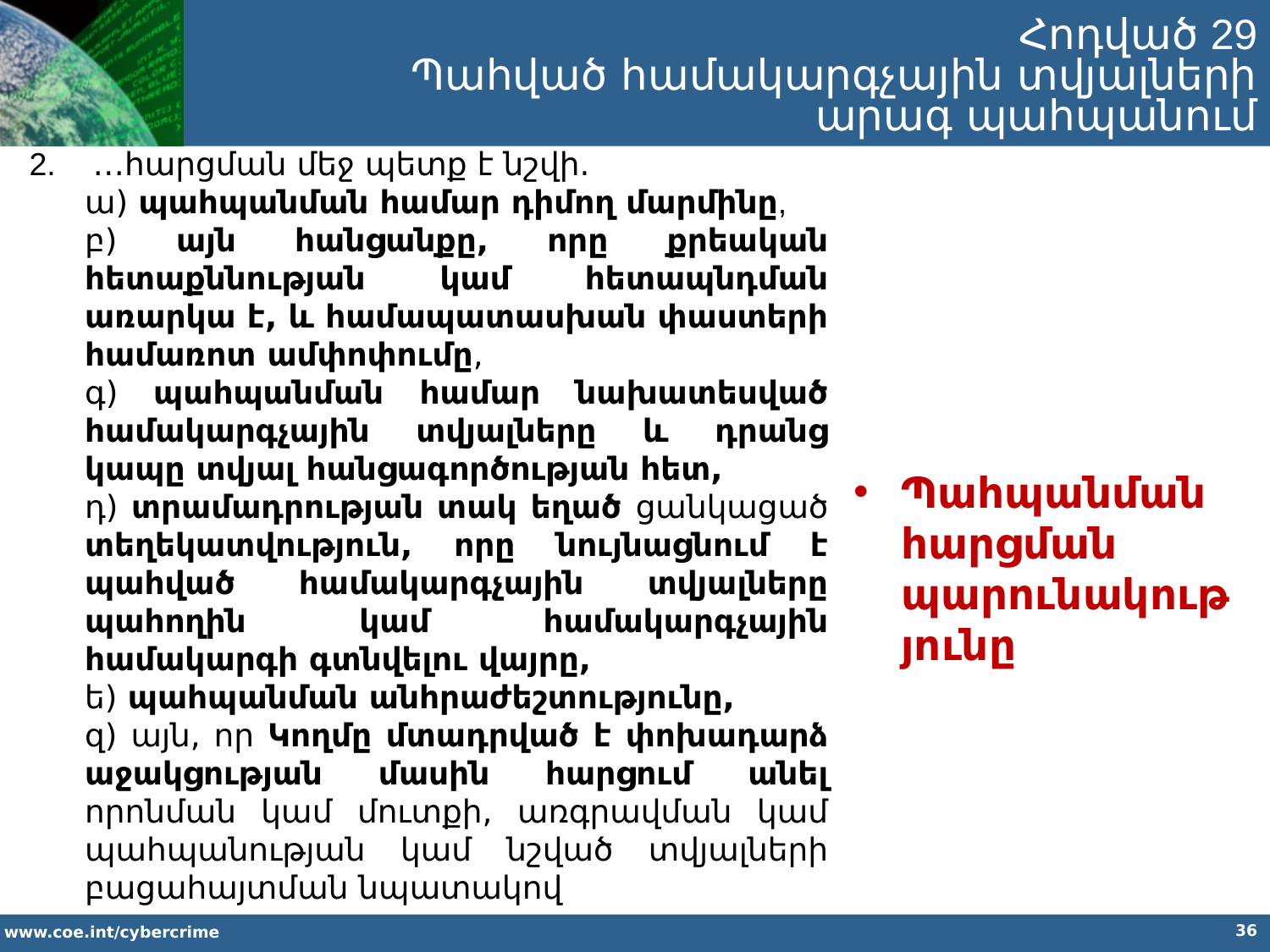

Հոդված 29
Պահված համակարգչային տվյալների արագ պահպանում
…հարցման մեջ պետք է նշվի.
ա) պահպանման համար դիմող մարմինը,
բ) այն հանցանքը, որը քրեական հետաքննության կամ հետապնդման առարկա է, և համապատասխան փաստերի համառոտ ամփոփումը,
գ) պահպանման համար նախատեսված համակարգչային տվյալները և դրանց կապը տվյալ հանցագործության հետ,
դ) տրամադրության տակ եղած ցանկացած տեղեկատվություն, որը նույնացնում է պահված համակարգչային տվյալները պահողին կամ համակարգչային համակարգի գտնվելու վայրը,
ե) պահպանման անհրաժեշտությունը,
զ) այն, որ Կողմը մտադրված է փոխադարձ աջակցության մասին հարցում անել որոնման կամ մուտքի, առգրավման կամ պահպանության կամ նշված տվյալների բացահայտման նպատակով
Պահպանման հարցման պարունակությունը
36